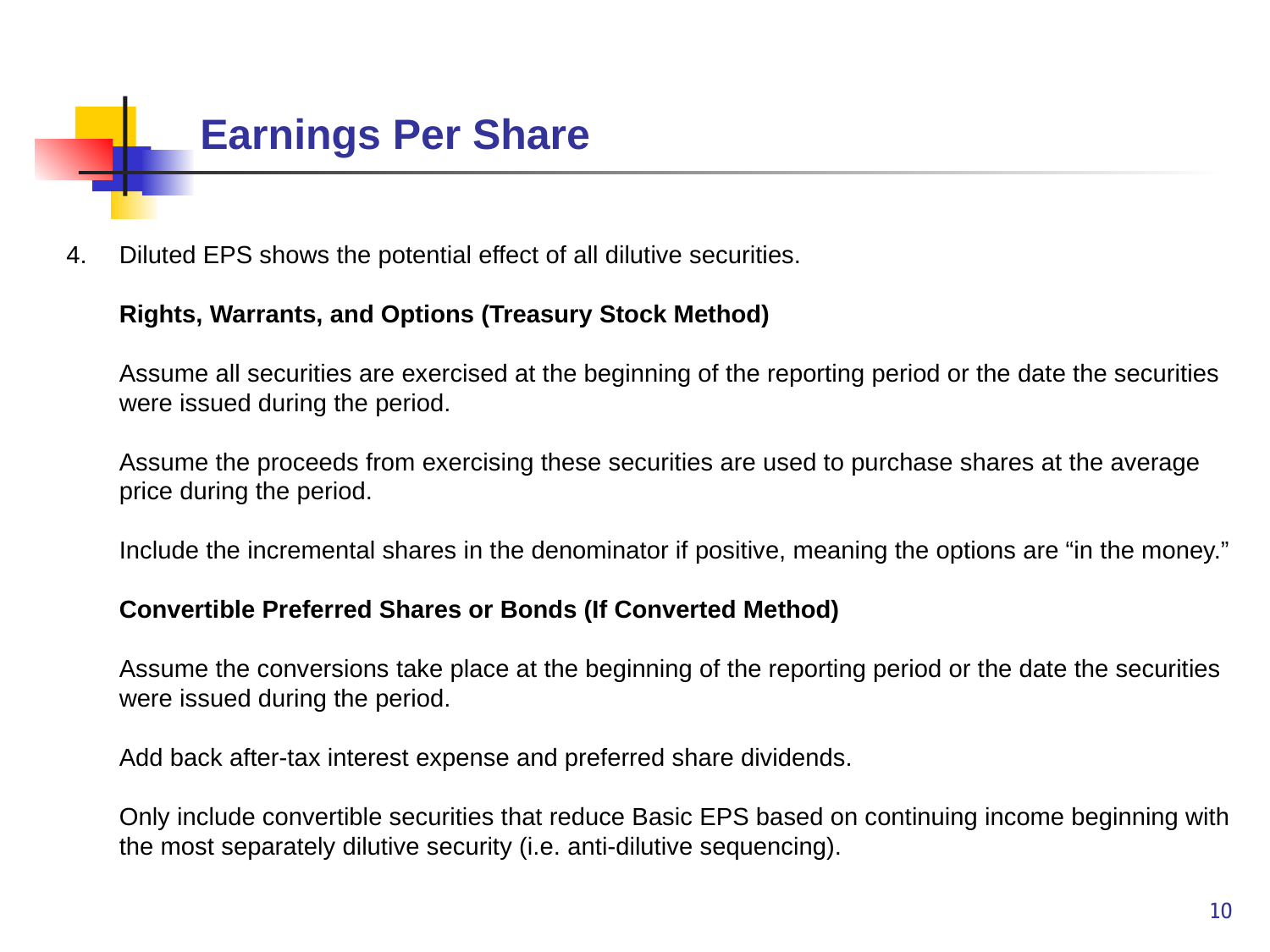

# Earnings Per Share
4.	Diluted EPS shows the potential effect of all dilutive securities.

	Rights, Warrants, and Options (Treasury Stock Method)

	Assume all securities are exercised at the beginning of the reporting period or the date the securities were issued during the period.

	Assume the proceeds from exercising these securities are used to purchase shares at the average price during the period.

	Include the incremental shares in the denominator if positive, meaning the options are “in the money.”

	Convertible Preferred Shares or Bonds (If Converted Method)

	Assume the conversions take place at the beginning of the reporting period or the date the securities were issued during the period.

	Add back after-tax interest expense and preferred share dividends.

	Only include convertible securities that reduce Basic EPS based on continuing income beginning with the most separately dilutive security (i.e. anti-dilutive sequencing).

10